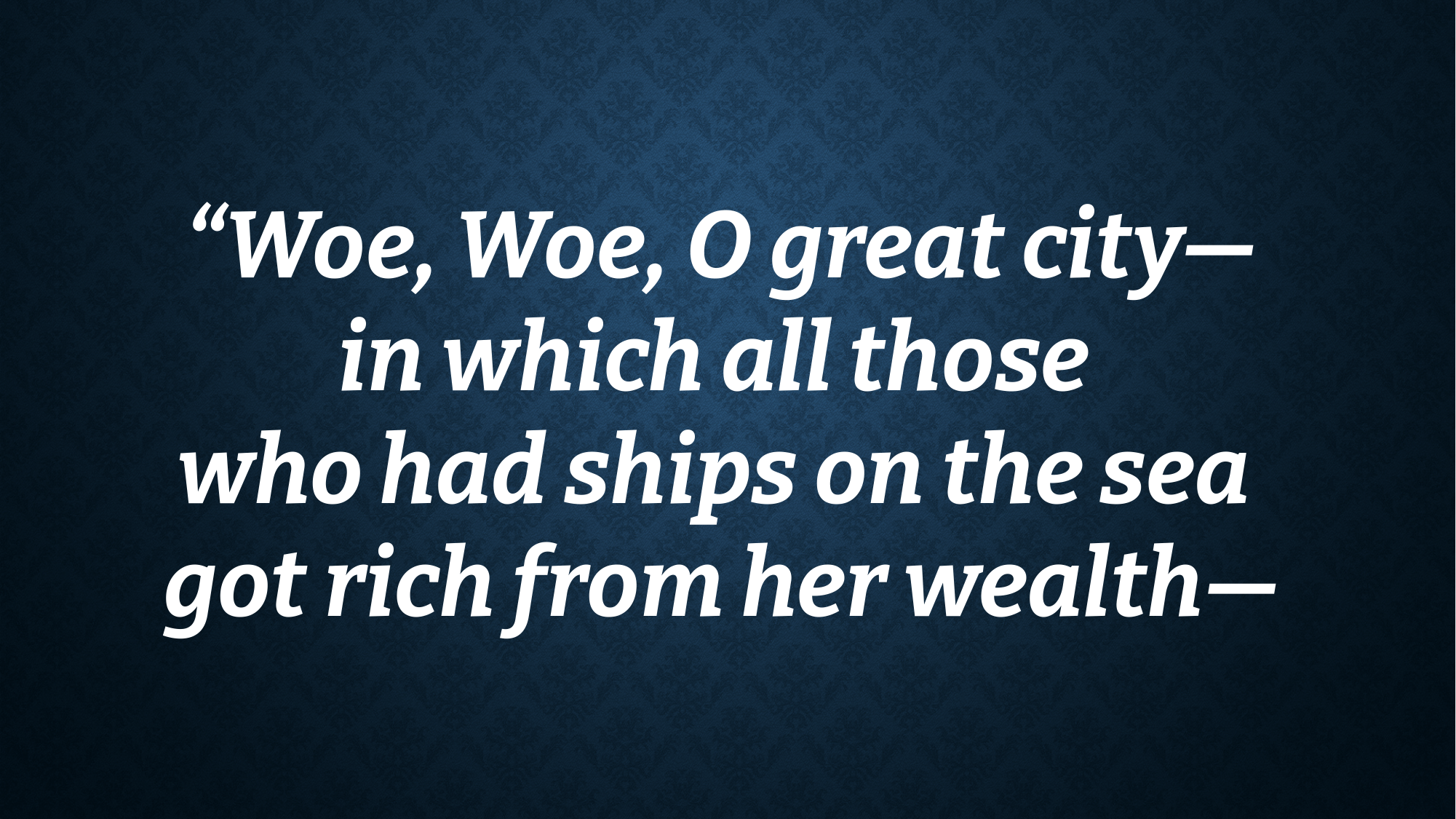

“Woe, Woe, O great city—
in which all those
who had ships on the sea
got rich from her wealth—